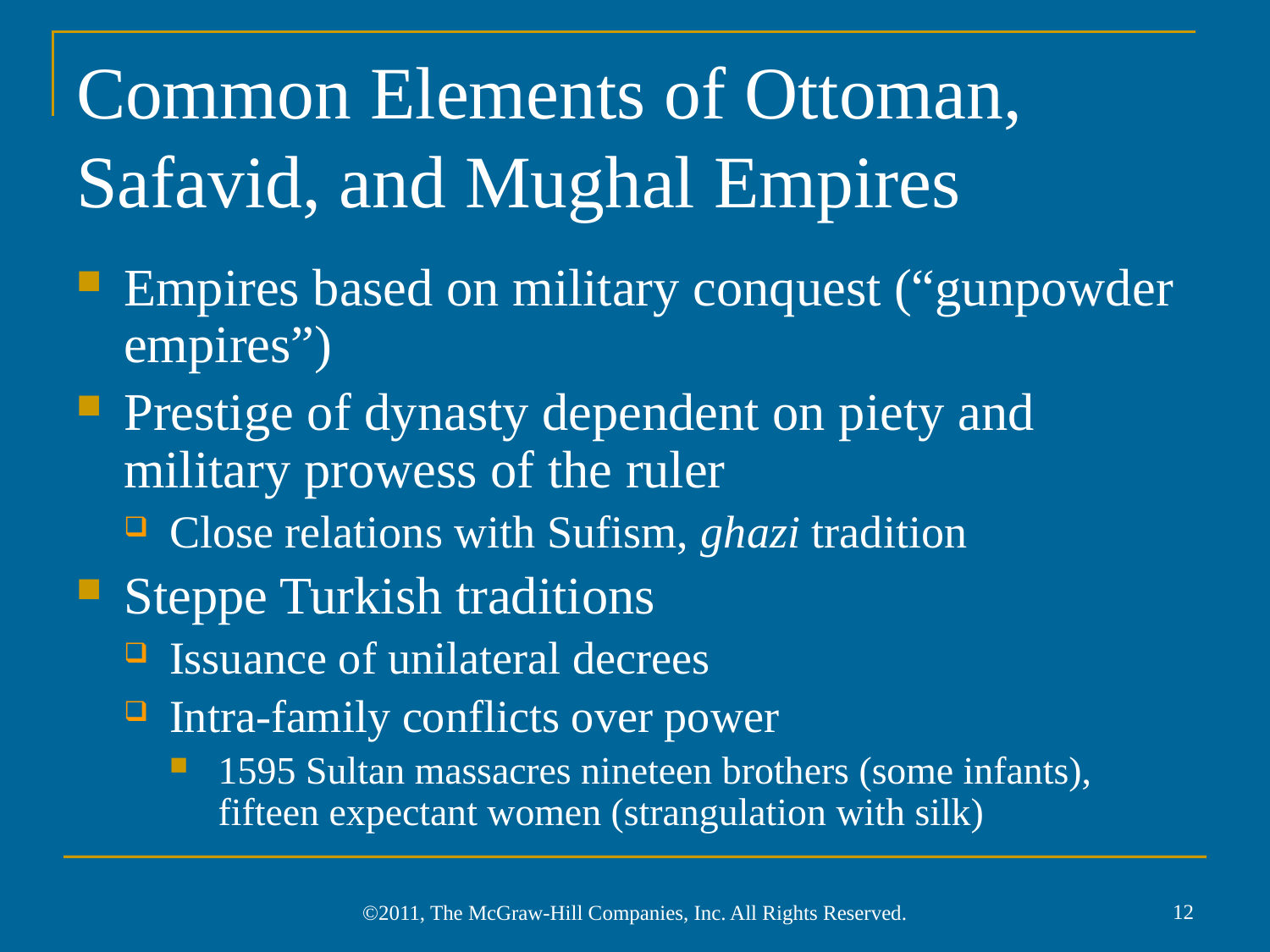

# Common Elements of Ottoman, Safavid, and Mughal Empires
Empires based on military conquest (“gunpowder empires”)
Prestige of dynasty dependent on piety and military prowess of the ruler
Close relations with Sufism, ghazi tradition
Steppe Turkish traditions
Issuance of unilateral decrees
Intra-family conflicts over power
1595 Sultan massacres nineteen brothers (some infants), fifteen expectant women (strangulation with silk)
12
©2011, The McGraw-Hill Companies, Inc. All Rights Reserved.